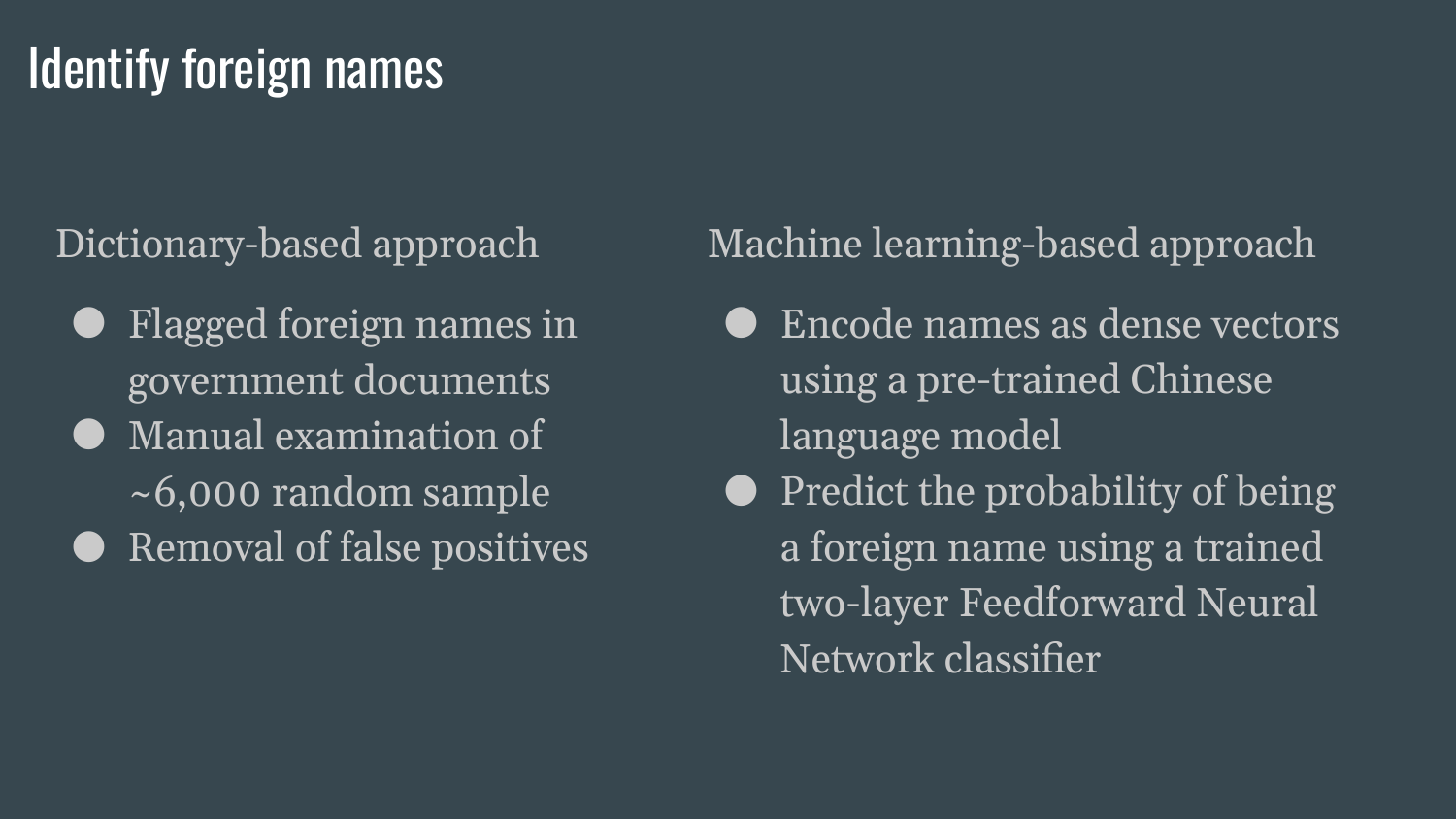

# Identify foreign names
Dictionary-based approach
Flagged foreign names in government documents
Manual examination of ~6,000 random sample
Removal of false positives
Machine learning-based approach
Encode names as dense vectors using a pre-trained Chinese language model
Predict the probability of being a foreign name using a trained two-layer Feedforward Neural Network classifier